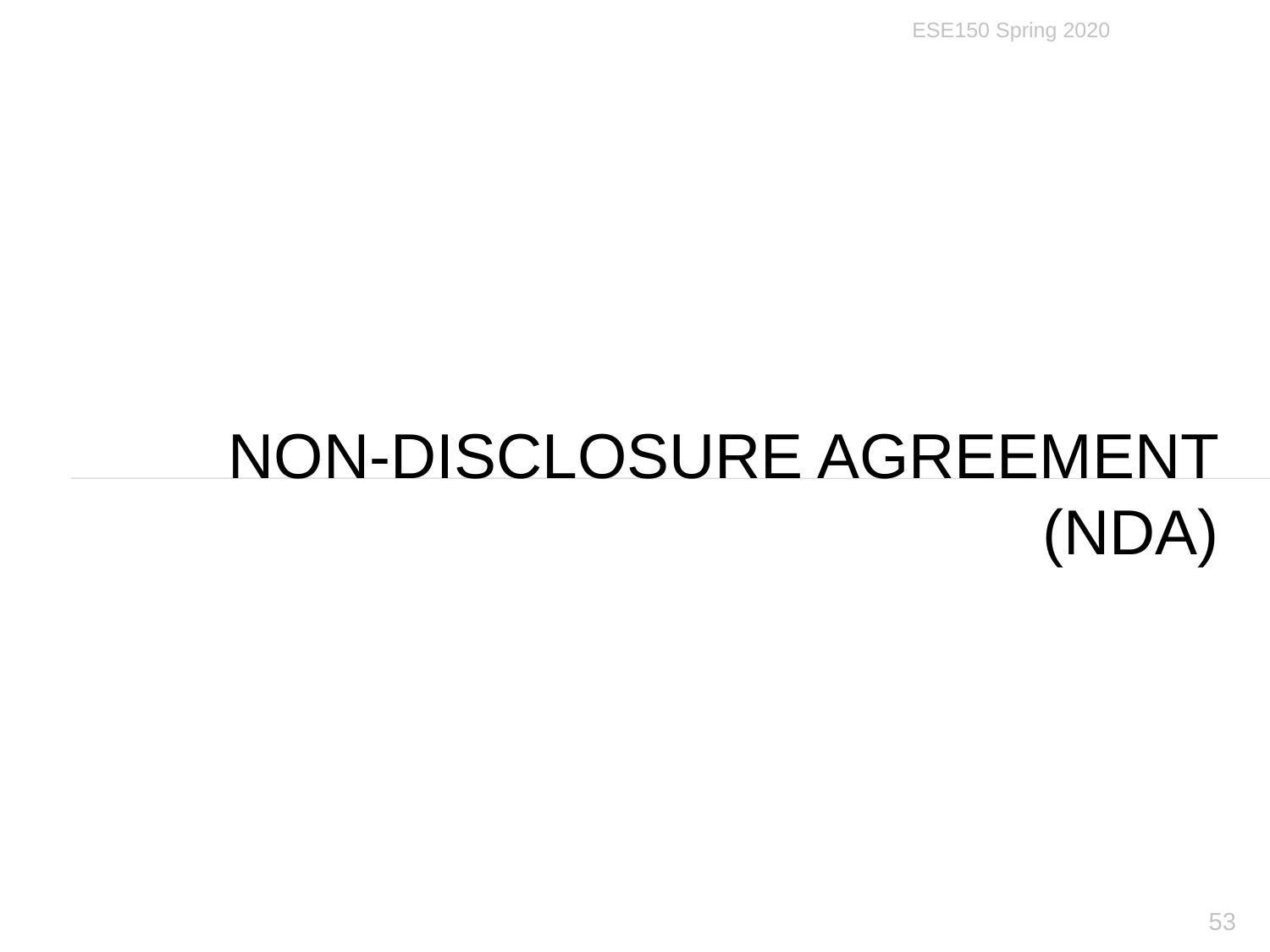

ESE150 Spring 2020

# Non-Disclosure Agreement (NDA)
53